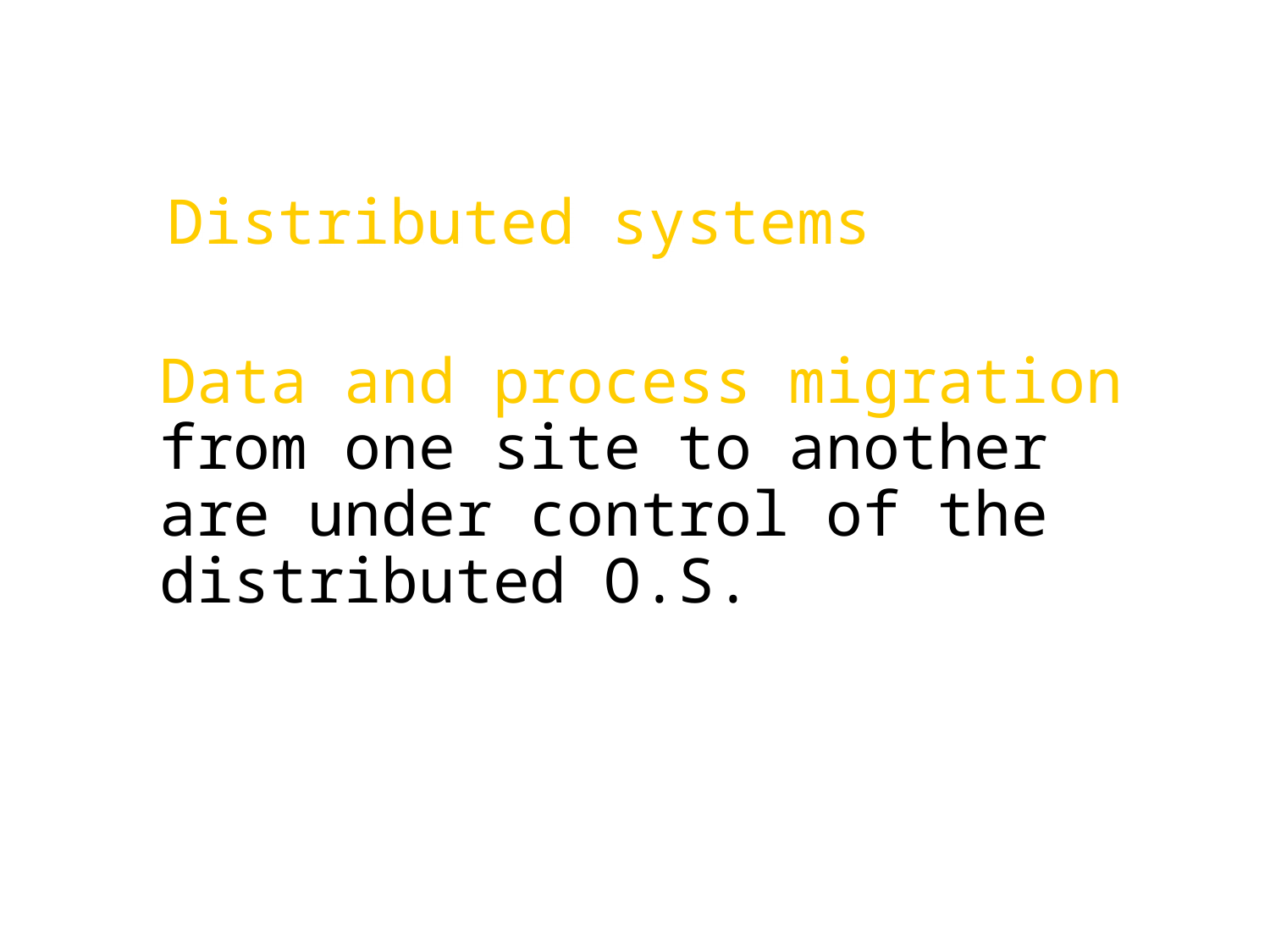

Distributed systems
Data and process migration from one site to another are under control of the distributed O.S.